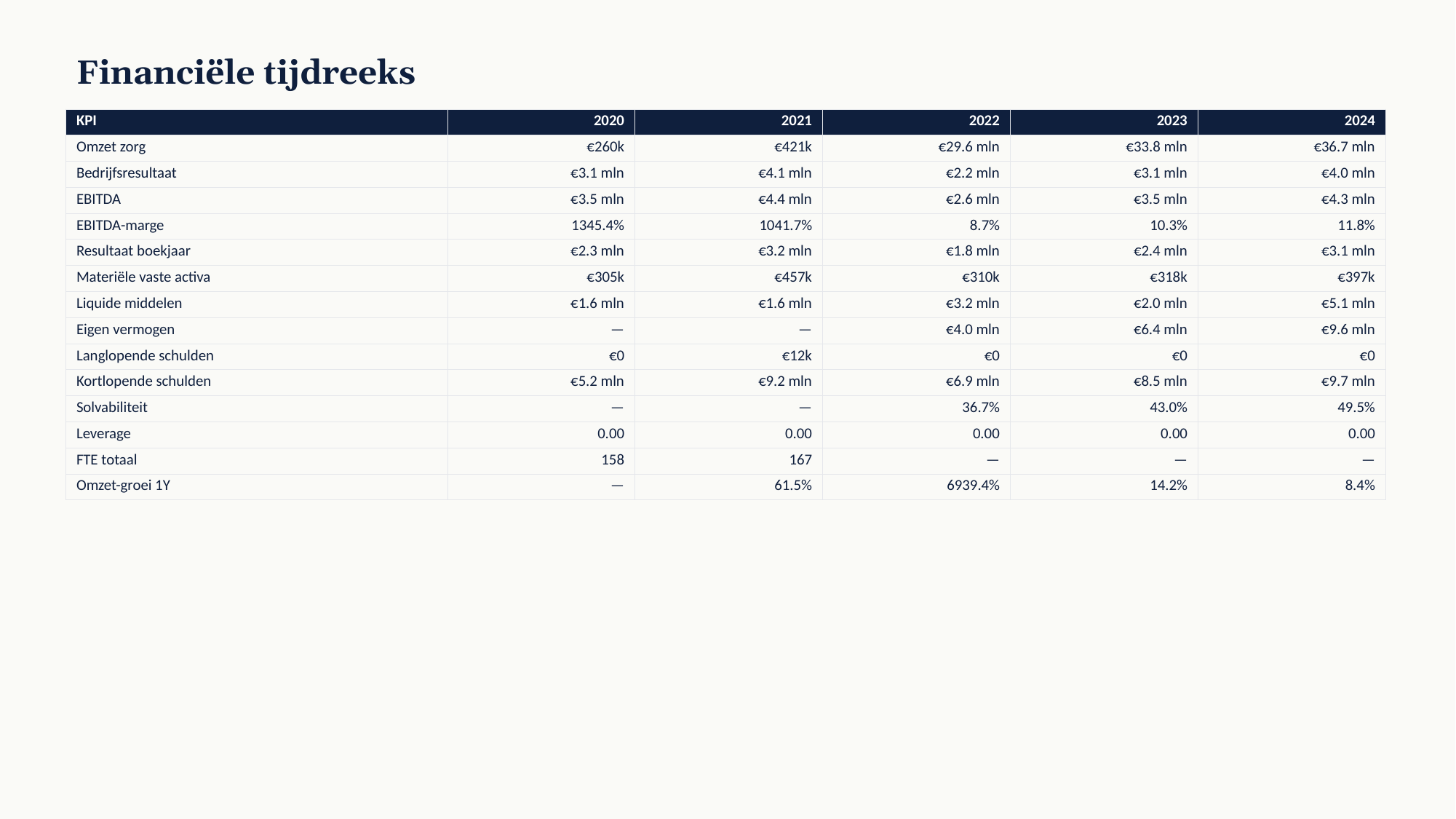

Financiële tijdreeks
| KPI | 2020 | 2021 | 2022 | 2023 | 2024 |
| --- | --- | --- | --- | --- | --- |
| Omzet zorg | €260k | €421k | €29.6 mln | €33.8 mln | €36.7 mln |
| Bedrijfsresultaat | €3.1 mln | €4.1 mln | €2.2 mln | €3.1 mln | €4.0 mln |
| EBITDA | €3.5 mln | €4.4 mln | €2.6 mln | €3.5 mln | €4.3 mln |
| EBITDA-marge | 1345.4% | 1041.7% | 8.7% | 10.3% | 11.8% |
| Resultaat boekjaar | €2.3 mln | €3.2 mln | €1.8 mln | €2.4 mln | €3.1 mln |
| Materiële vaste activa | €305k | €457k | €310k | €318k | €397k |
| Liquide middelen | €1.6 mln | €1.6 mln | €3.2 mln | €2.0 mln | €5.1 mln |
| Eigen vermogen | — | — | €4.0 mln | €6.4 mln | €9.6 mln |
| Langlopende schulden | €0 | €12k | €0 | €0 | €0 |
| Kortlopende schulden | €5.2 mln | €9.2 mln | €6.9 mln | €8.5 mln | €9.7 mln |
| Solvabiliteit | — | — | 36.7% | 43.0% | 49.5% |
| Leverage | 0.00 | 0.00 | 0.00 | 0.00 | 0.00 |
| FTE totaal | 158 | 167 | — | — | — |
| Omzet-groei 1Y | — | 61.5% | 6939.4% | 14.2% | 8.4% |